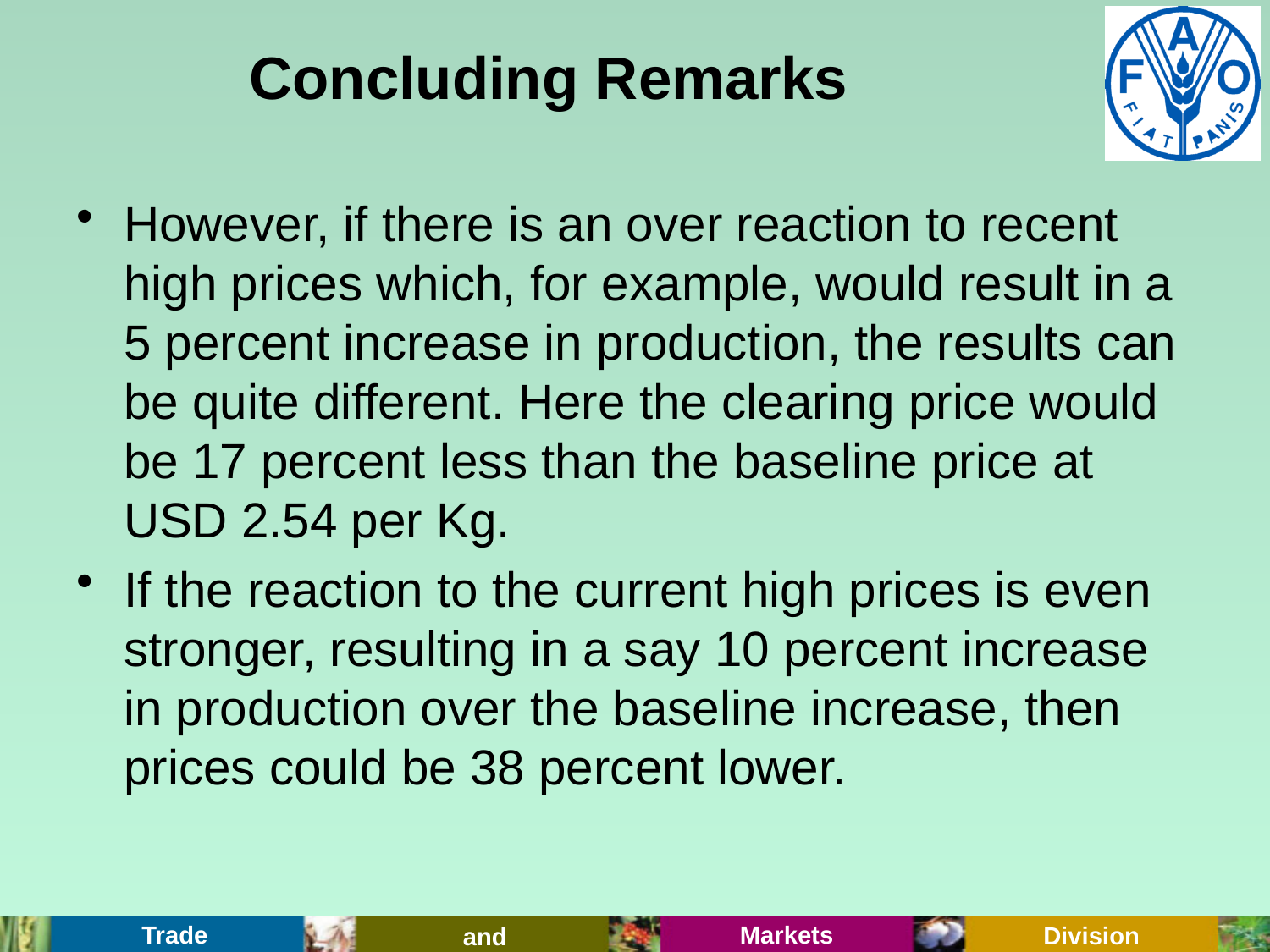

# Concluding Remarks
However, if there is an over reaction to recent high prices which, for example, would result in a 5 percent increase in production, the results can be quite different. Here the clearing price would be 17 percent less than the baseline price at USD 2.54 per Kg.
If the reaction to the current high prices is even stronger, resulting in a say 10 percent increase in production over the baseline increase, then prices could be 38 percent lower.